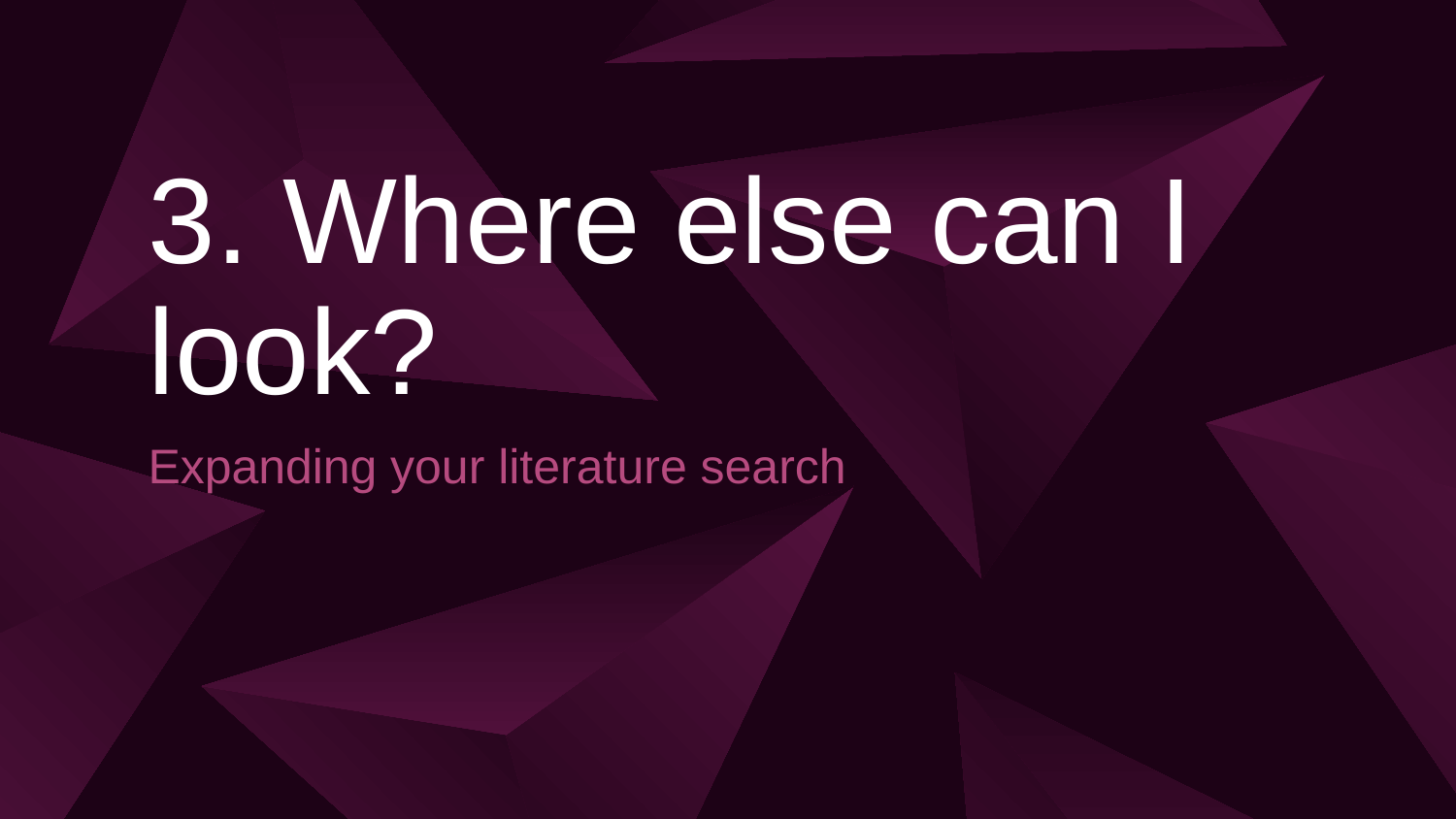

# 3. Where else can I look?
Expanding your literature search